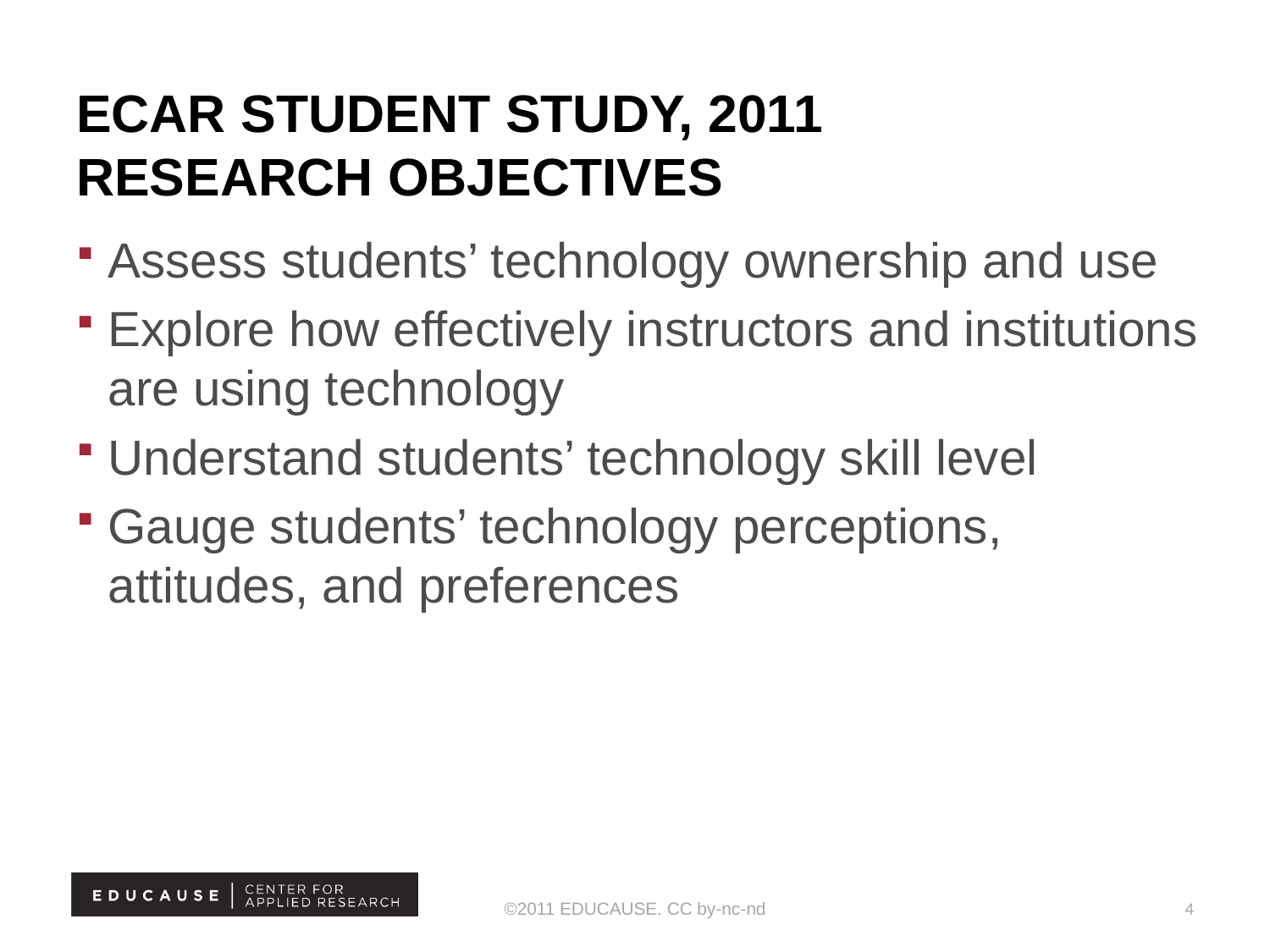

# ECAR Student study, 2011 Research objectives
Assess students’ technology ownership and use
Explore how effectively instructors and institutions are using technology
Understand students’ technology skill level
Gauge students’ technology perceptions, attitudes, and preferences
©2011 EDUCAUSE. CC by-nc-nd
4